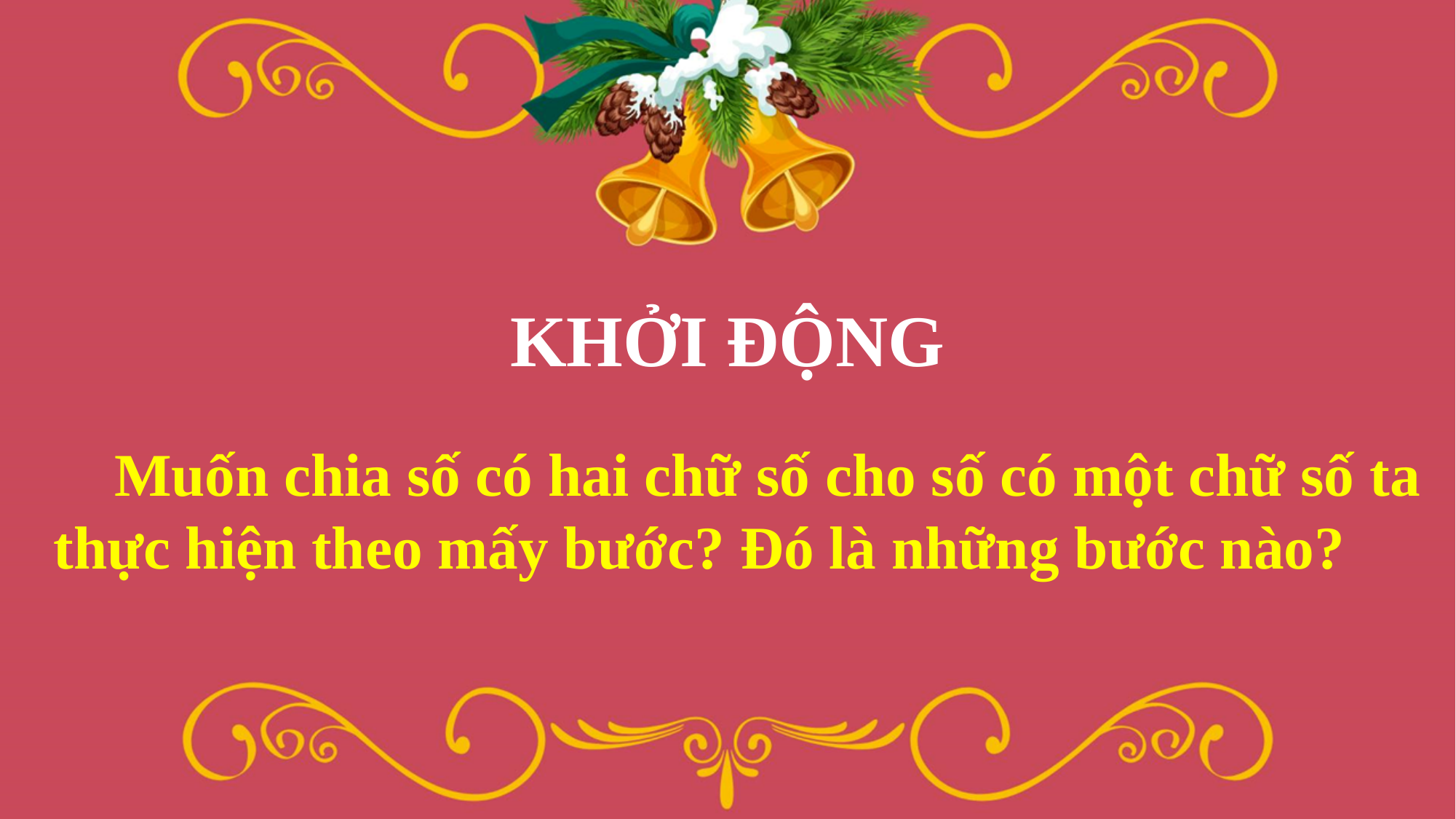

KHỞI ĐỘNG
     Muốn chia số có hai chữ số cho số có một chữ số ta thực hiện theo mấy bước? Đó là những bước nào?